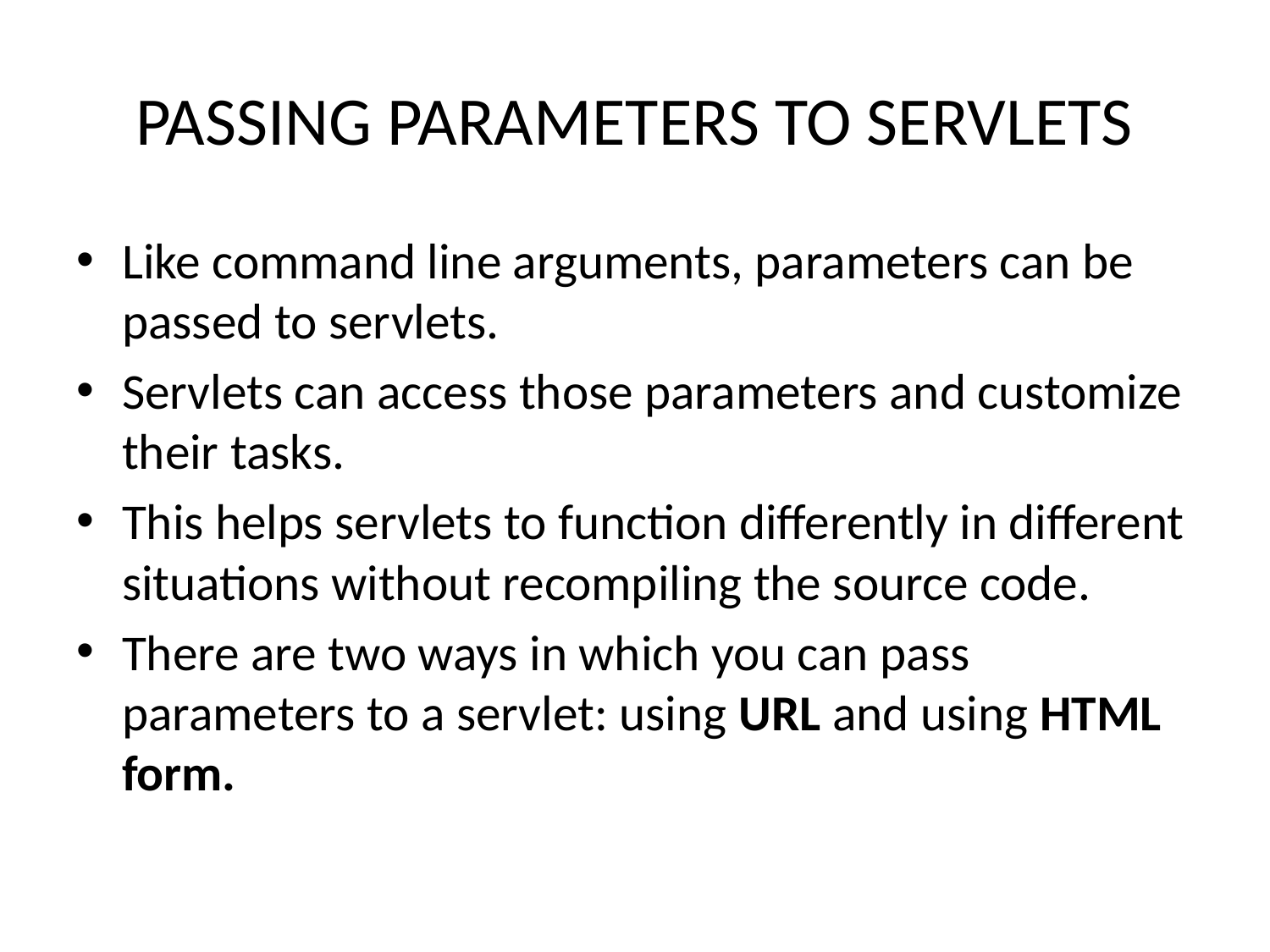

# PASSING PARAMETERS TO SERVLETS
Like command line arguments, parameters can be passed to servlets.
Servlets can access those parameters and customize their tasks.
This helps servlets to function differently in different situations without recompiling the source code.
There are two ways in which you can pass parameters to a servlet: using URL and using HTML form.